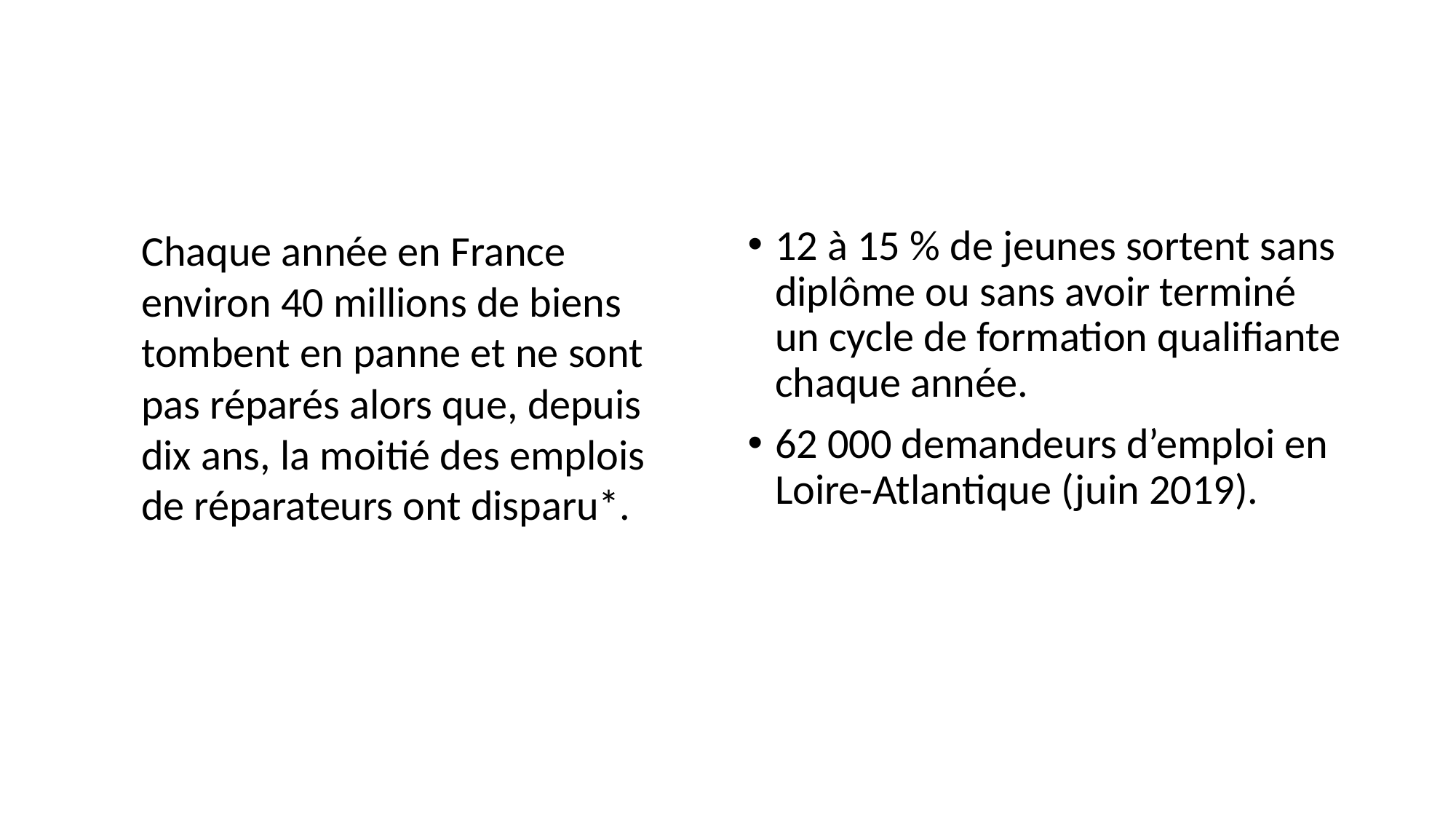

Chaque année en France environ 40 millions de biens tombent en panne et ne sont pas réparés alors que, depuis dix ans, la moitié des emplois de réparateurs ont disparu*.
12 à 15 % de jeunes sortent sans diplôme ou sans avoir terminé un cycle de formation qualifiante chaque année.
62 000 demandeurs d’emploi en Loire-Atlantique (juin 2019).